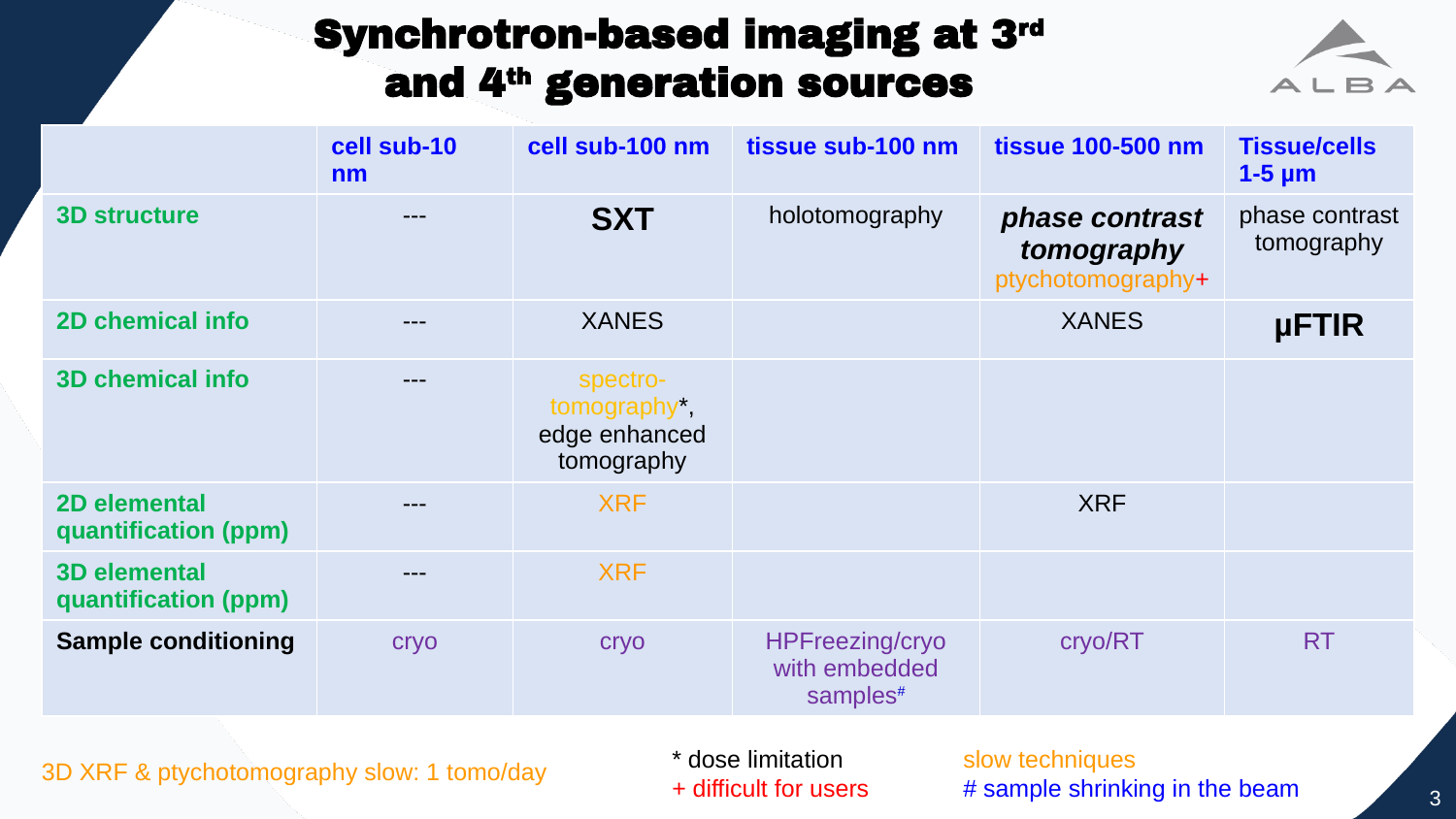

Synchrotron-based imaging at 3rd
and 4th generation sources

|  | cell sub-10 nm | cell sub-100 nm | tissue sub-100 nm | tissue 100-500 nm | Tissue/cells 1-5 µm |
| --- | --- | --- | --- | --- | --- |
| 3D structure | --- | SXT | holotomography | phase contrast tomography ptychotomography+ | phase contrast tomography |
| 2D chemical info | --- | XANES |  | XANES | µFTIR |
| 3D chemical info | --- | spectro-tomography\*, edge enhanced tomography |  |  |  |
| 2D elemental quantification (ppm) | --- | XRF |  | XRF |  |
| 3D elemental quantification (ppm) | --- | XRF |  |  |  |
| Sample conditioning | cryo | cryo | HPFreezing/cryo with embedded samples# | cryo/RT | RT |
* dose limitation	slow techniques
+ difficult for users	# sample shrinking in the beam
3D XRF & ptychotomography slow: 1 tomo/day
3